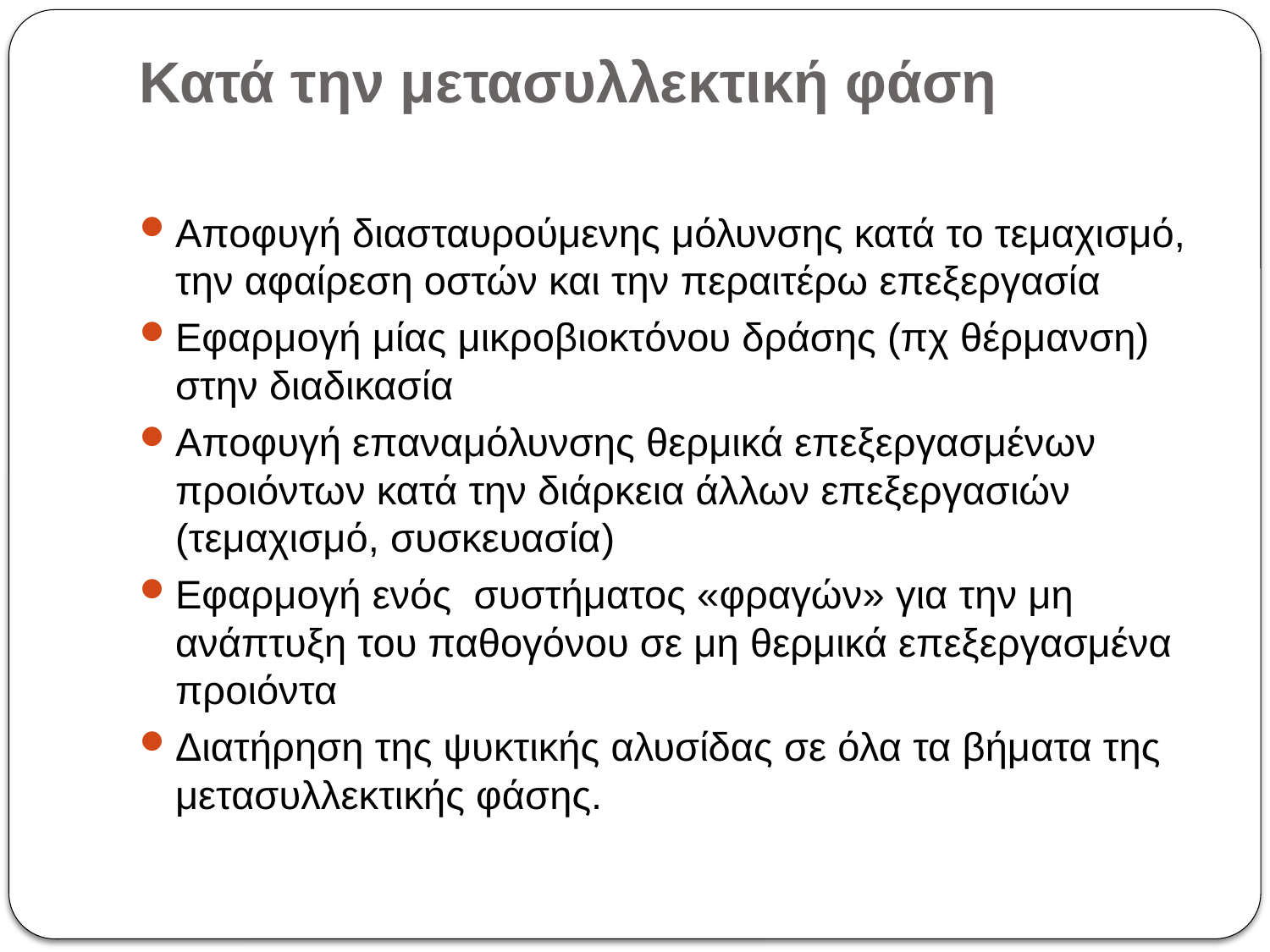

# Κατά την μετασυλλεκτική φάση
Αποφυγή διασταυρούμενης μόλυνσης κατά το τεμαχισμό, την αφαίρεση οστών και την περαιτέρω επεξεργασία
Εφαρμογή μίας μικροβιοκτόνου δράσης (πχ θέρμανση) στην διαδικασία
Αποφυγή επαναμόλυνσης θερμικά επεξεργασμένων προιόντων κατά την διάρκεια άλλων επεξεργασιών (τεμαχισμό, συσκευασία)
Εφαρμογή ενός  συστήματος «φραγών» για την μη ανάπτυξη του παθογόνου σε μη θερμικά επεξεργασμένα προιόντα
Διατήρηση της ψυκτικής αλυσίδας σε όλα τα βήματα της μετασυλλεκτικής φάσης.